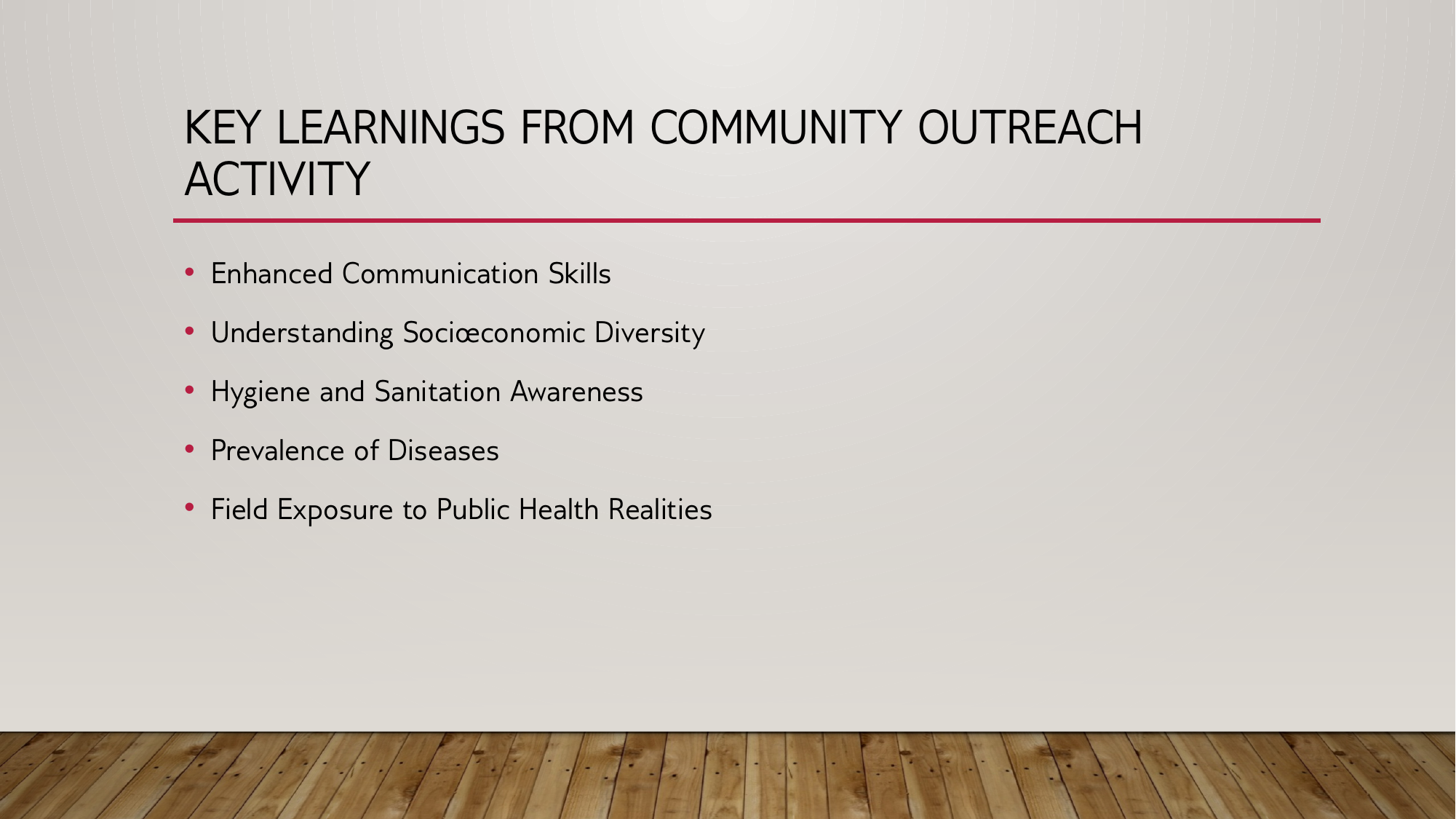

# Key Learnings from Community Outreach Activity
Enhanced Communication Skills
Understanding Socioeconomic Diversity
Hygiene and Sanitation Awareness
Prevalence of Diseases
Field Exposure to Public Health Realities